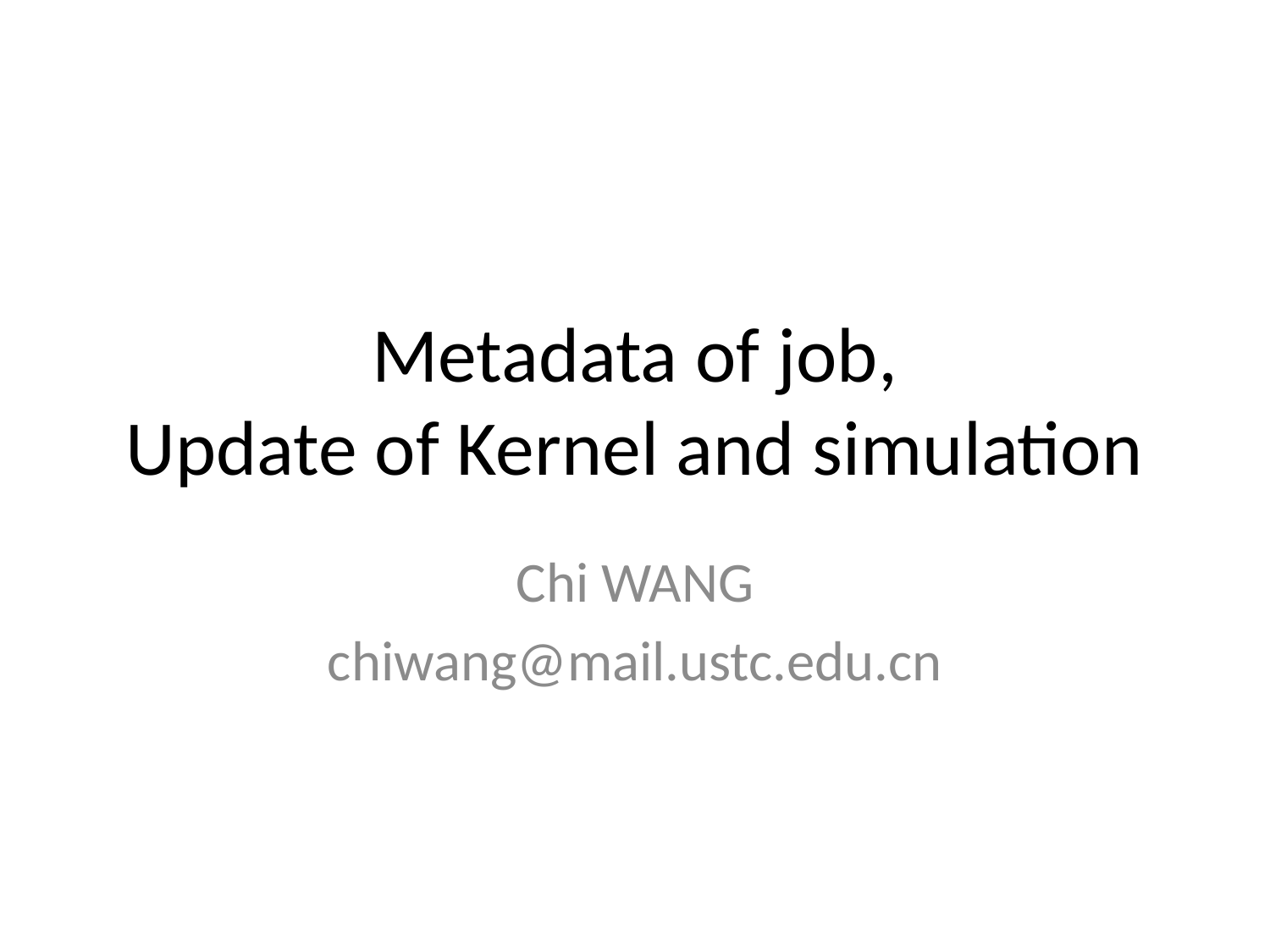

# Metadata of job, Update of Kernel and simulation
Chi WANG
chiwang@mail.ustc.edu.cn